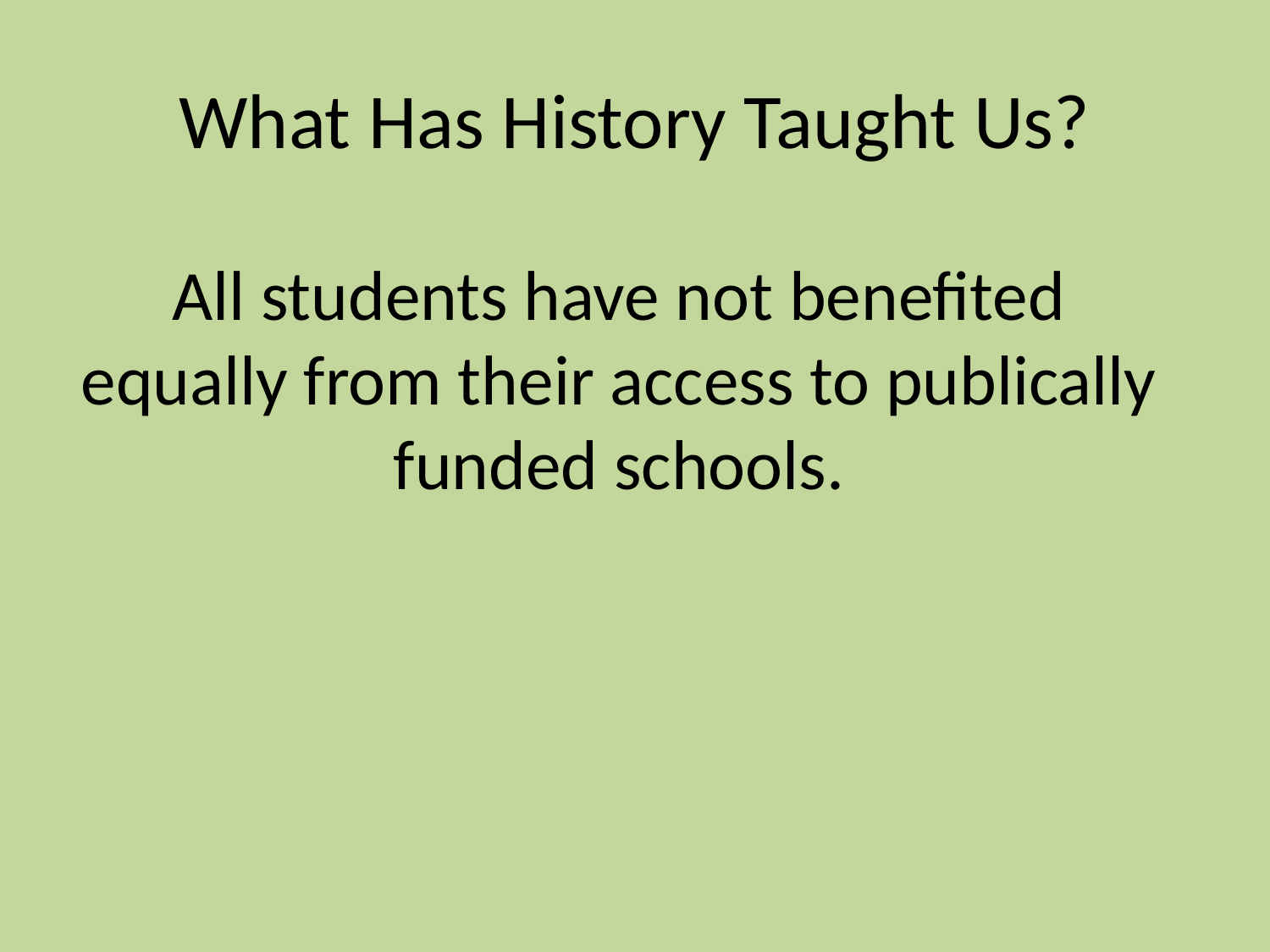

# What Has History Taught Us?
All students have not benefited equally from their access to publically funded schools.